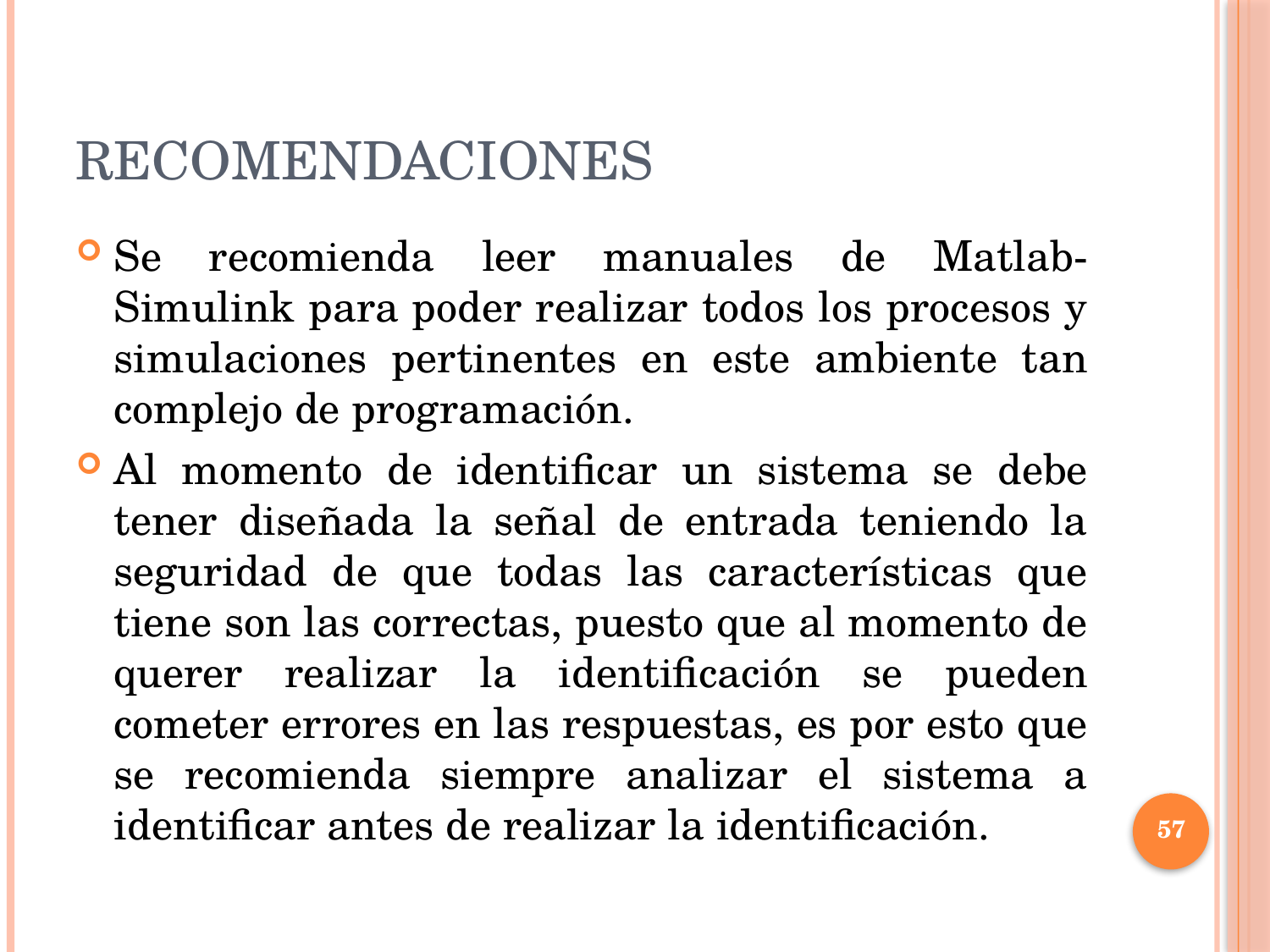

# Recomendaciones
Se recomienda leer manuales de Matlab-Simulink para poder realizar todos los procesos y simulaciones pertinentes en este ambiente tan complejo de programación.
Al momento de identificar un sistema se debe tener diseñada la señal de entrada teniendo la seguridad de que todas las características que tiene son las correctas, puesto que al momento de querer realizar la identificación se pueden cometer errores en las respuestas, es por esto que se recomienda siempre analizar el sistema a identificar antes de realizar la identificación.
57